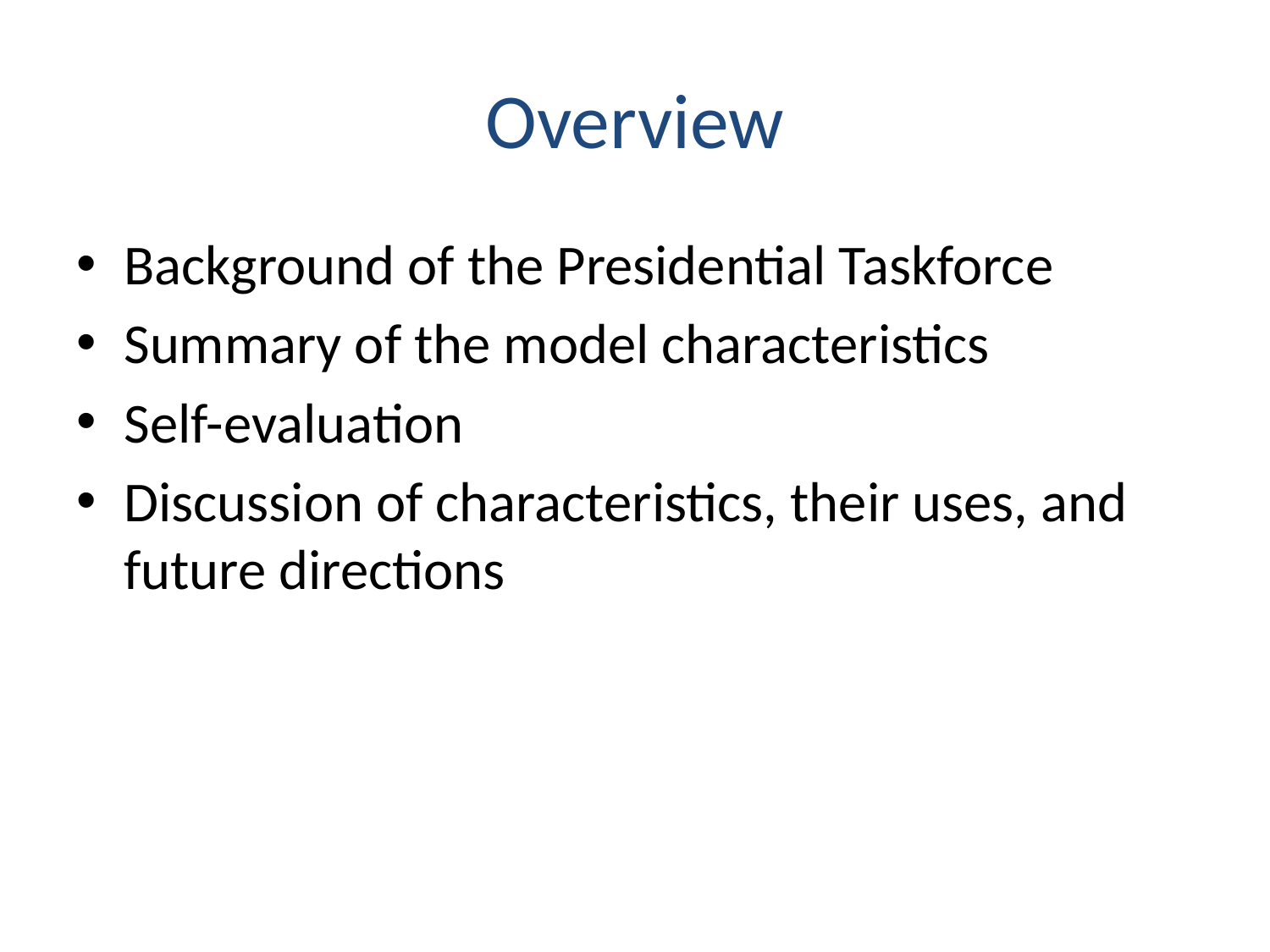

# Overview
Background of the Presidential Taskforce
Summary of the model characteristics
Self-evaluation
Discussion of characteristics, their uses, and future directions